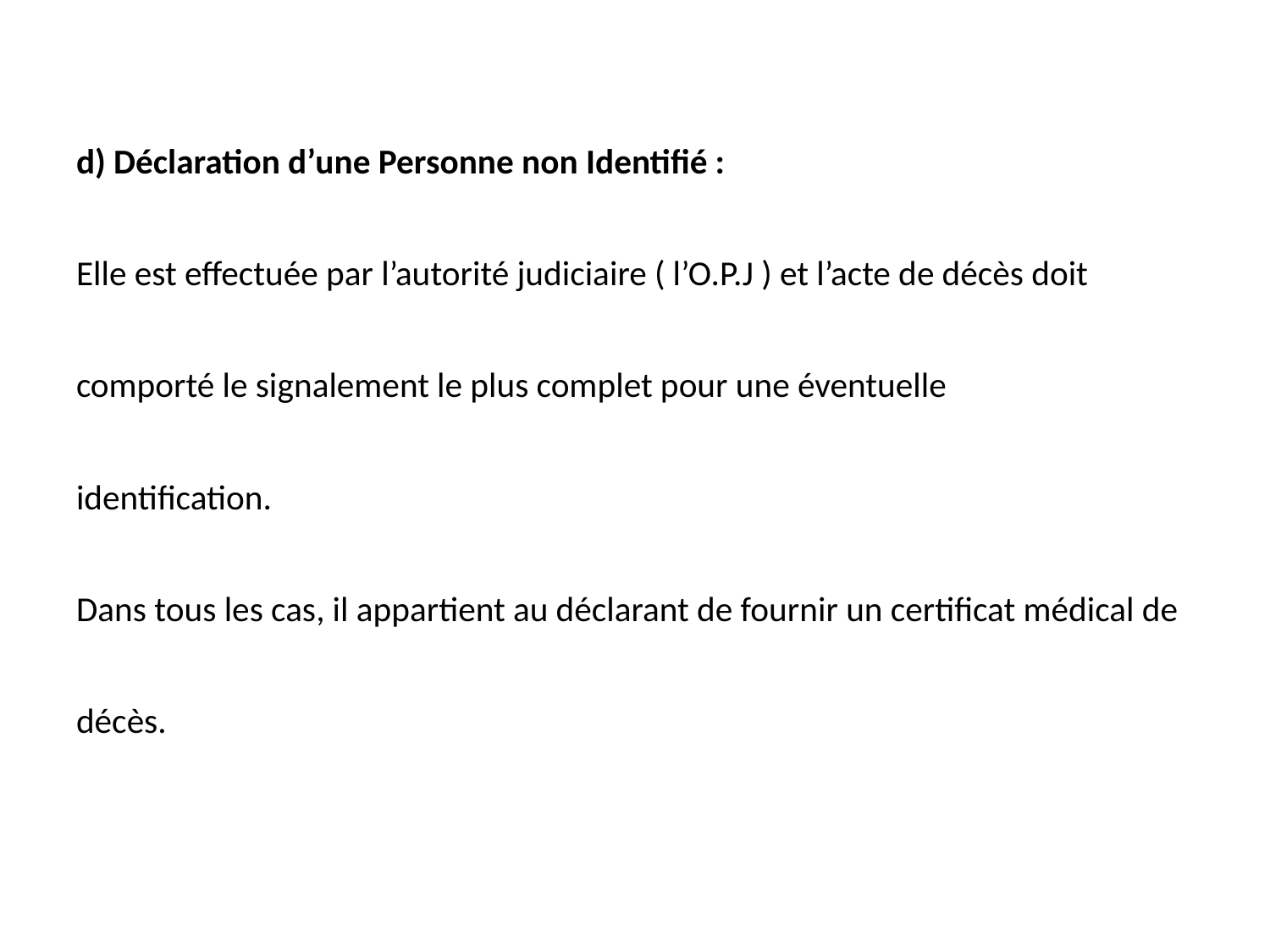

d) Déclaration d’une Personne non Identifié :
Elle est effectuée par l’autorité judiciaire ( l’O.P.J ) et l’acte de décès doit
comporté le signalement le plus complet pour une éventuelle
identification.
Dans tous les cas, il appartient au déclarant de fournir un certificat médical de
décès.